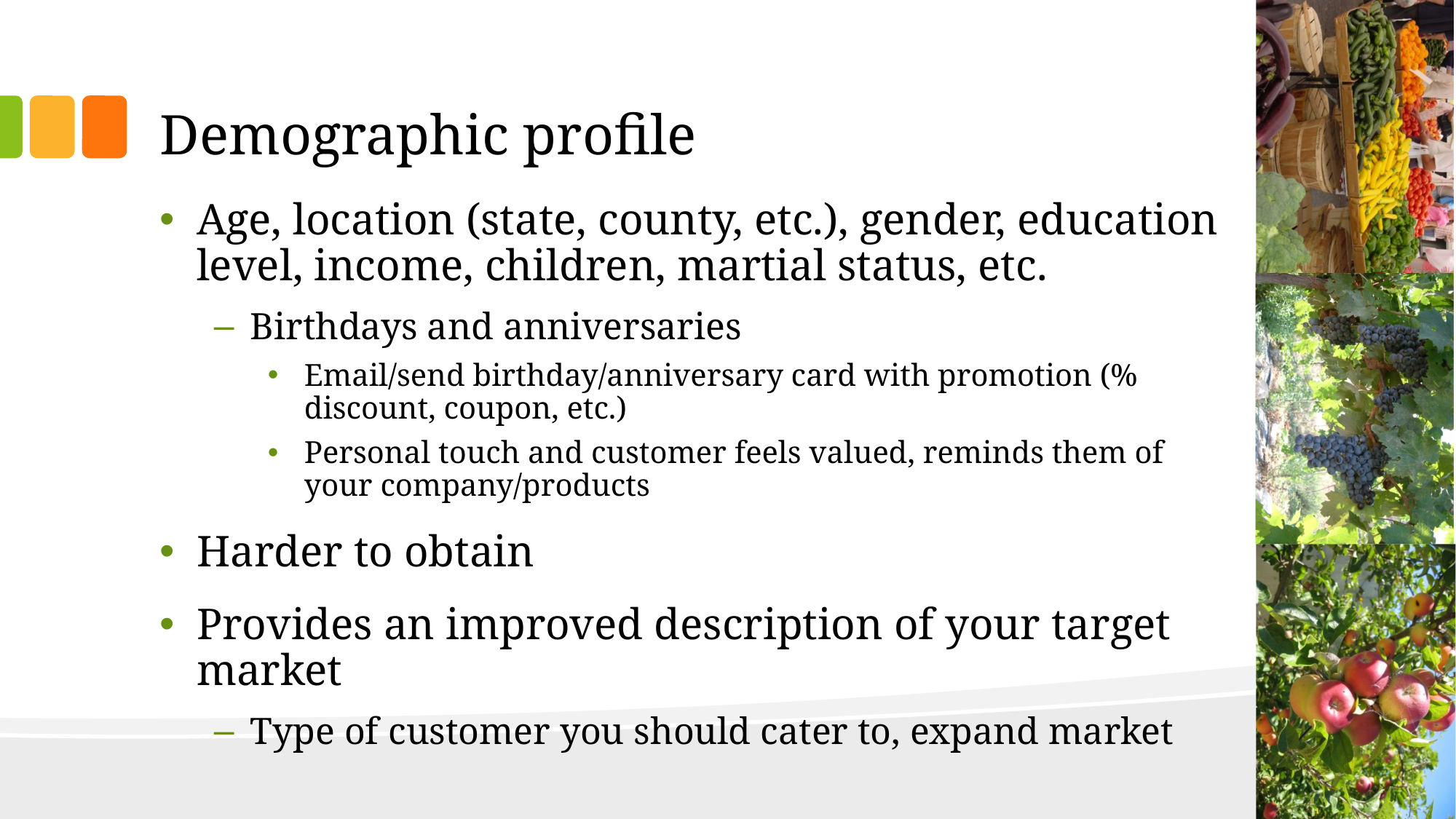

# Demographic profile
Age, location (state, county, etc.), gender, education level, income, children, martial status, etc.
Birthdays and anniversaries
Email/send birthday/anniversary card with promotion (% discount, coupon, etc.)
Personal touch and customer feels valued, reminds them of your company/products
Harder to obtain
Provides an improved description of your target market
Type of customer you should cater to, expand market